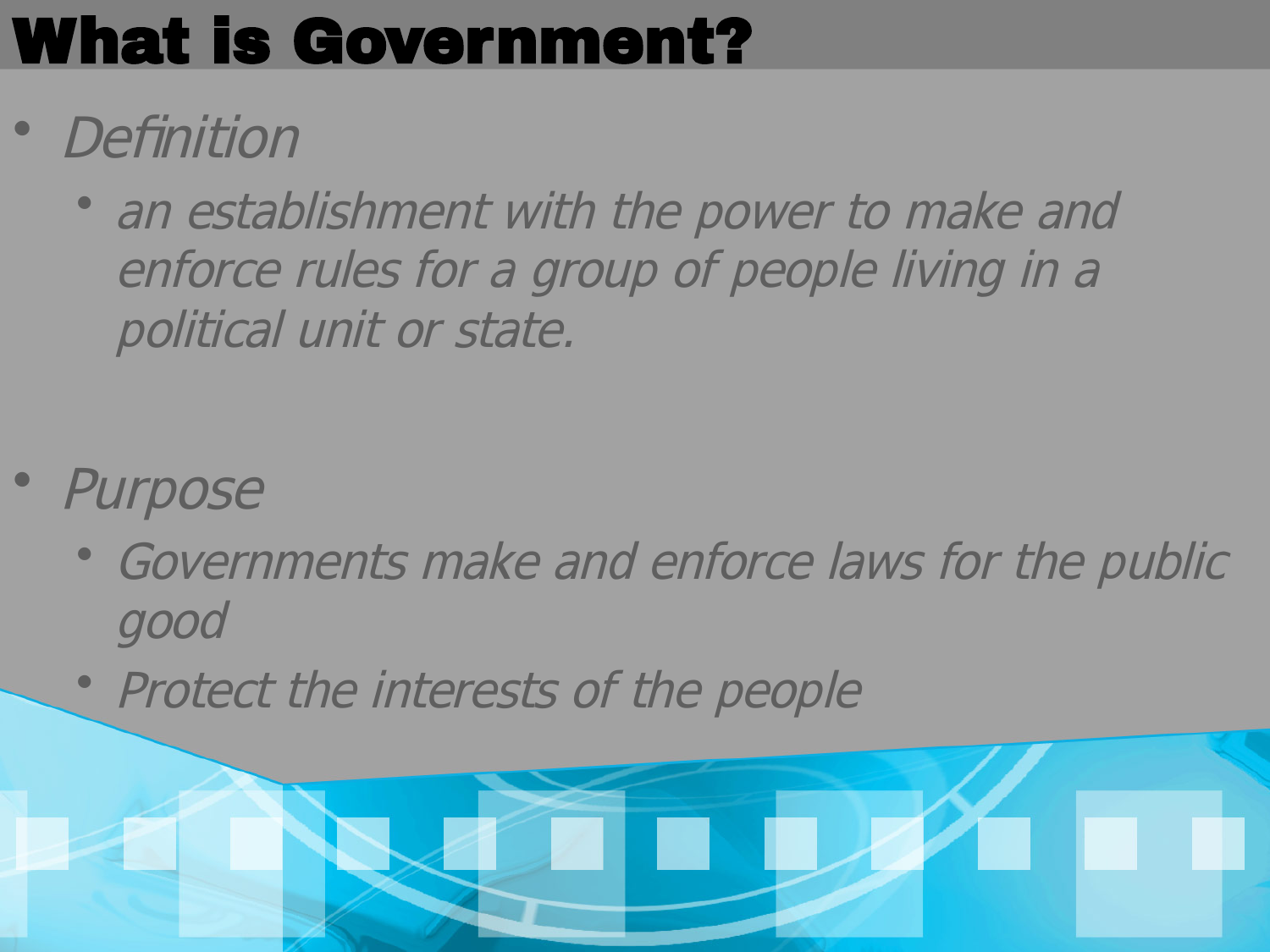

# What is Government?
Definition
an establishment with the power to make and enforce rules for a group of people living in a political unit or state.

Purpose
Governments make and enforce laws for the public good
Protect the interests of the people